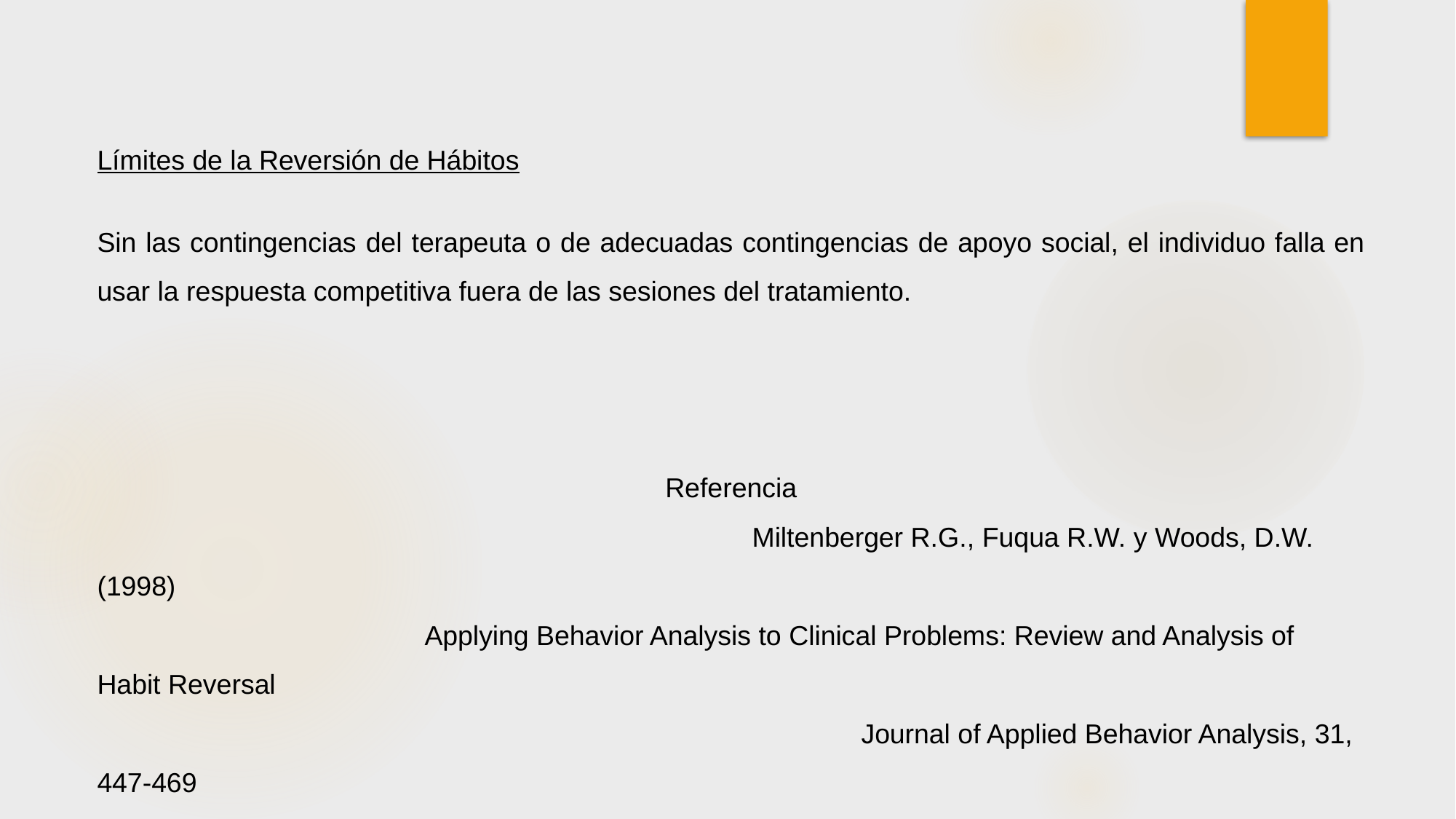

Límites de la Reversión de Hábitos

Sin las contingencias del terapeuta o de adecuadas contingencias de apoyo social, el individuo falla en usar la respuesta competitiva fuera de las sesiones del tratamiento.

Referencia
						Miltenberger R.G., Fuqua R.W. y Woods, D.W. (1998)
			Applying Behavior Analysis to Clinical Problems: Review and Analysis of Habit Reversal
							Journal of Applied Behavior Analysis, 31, 447-469